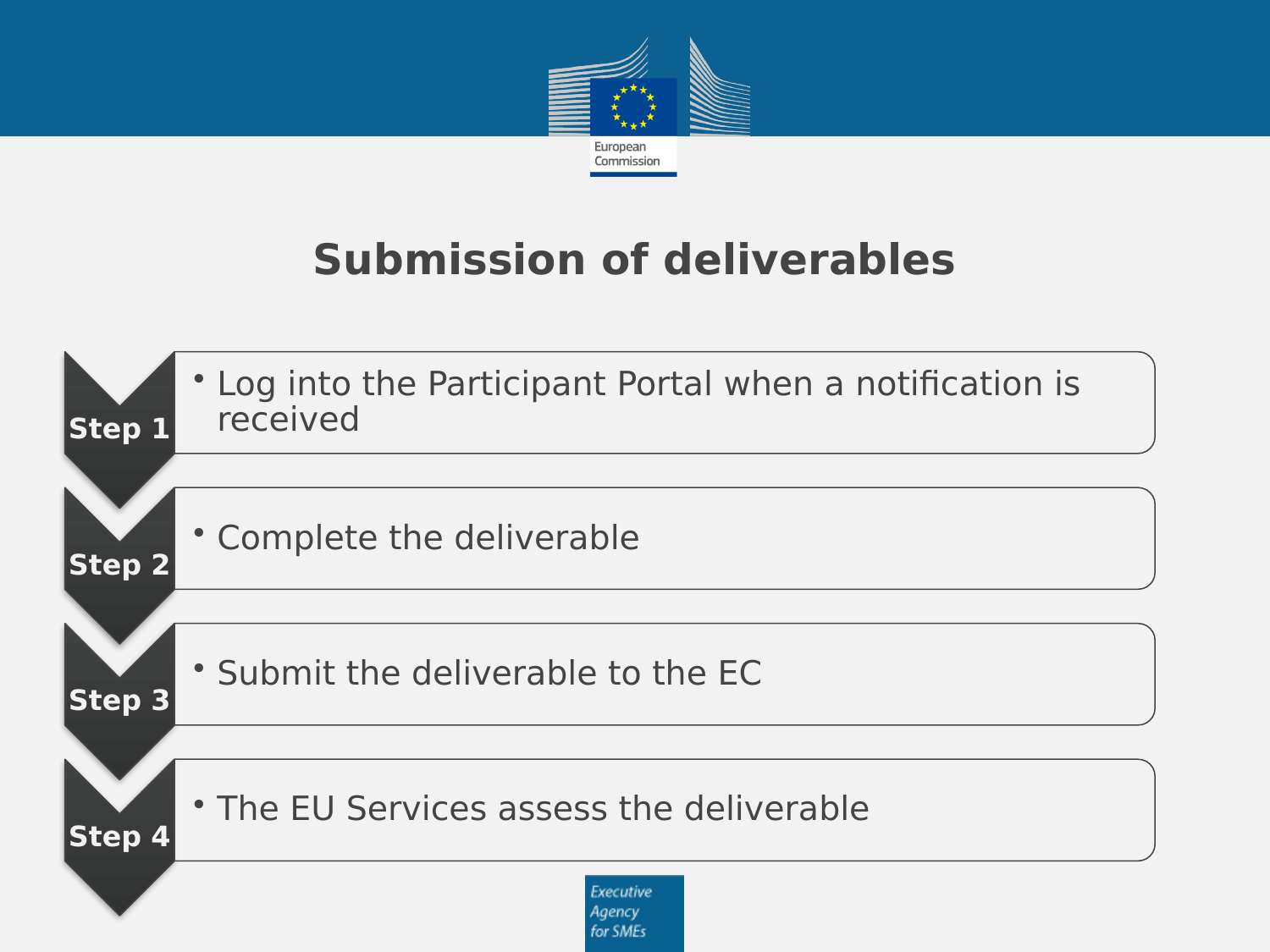

# Submission of deliverables
Step 1
Log into the Participant Portal when a notification is received
Step 2
Complete the deliverable
Step 3
Submit the deliverable to the EC
Step 4
The EU Services assess the deliverable